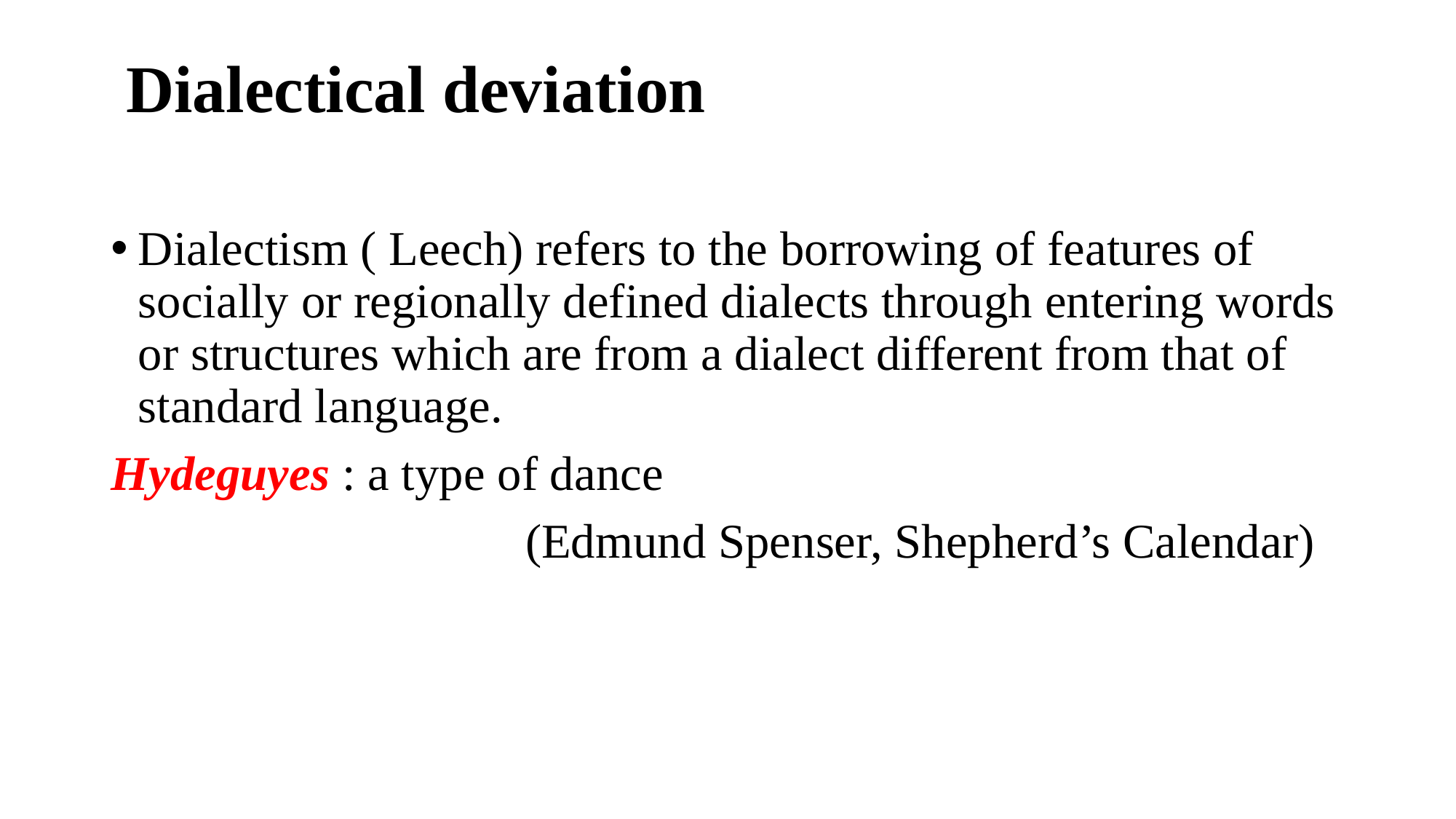

# Dialectical deviation
Dialectism ( Leech) refers to the borrowing of features of socially or regionally defined dialects through entering words or structures which are from a dialect different from that of standard language.
Hydeguyes : a type of dance
                                  (Edmund Spenser, Shepherd’s Calendar)